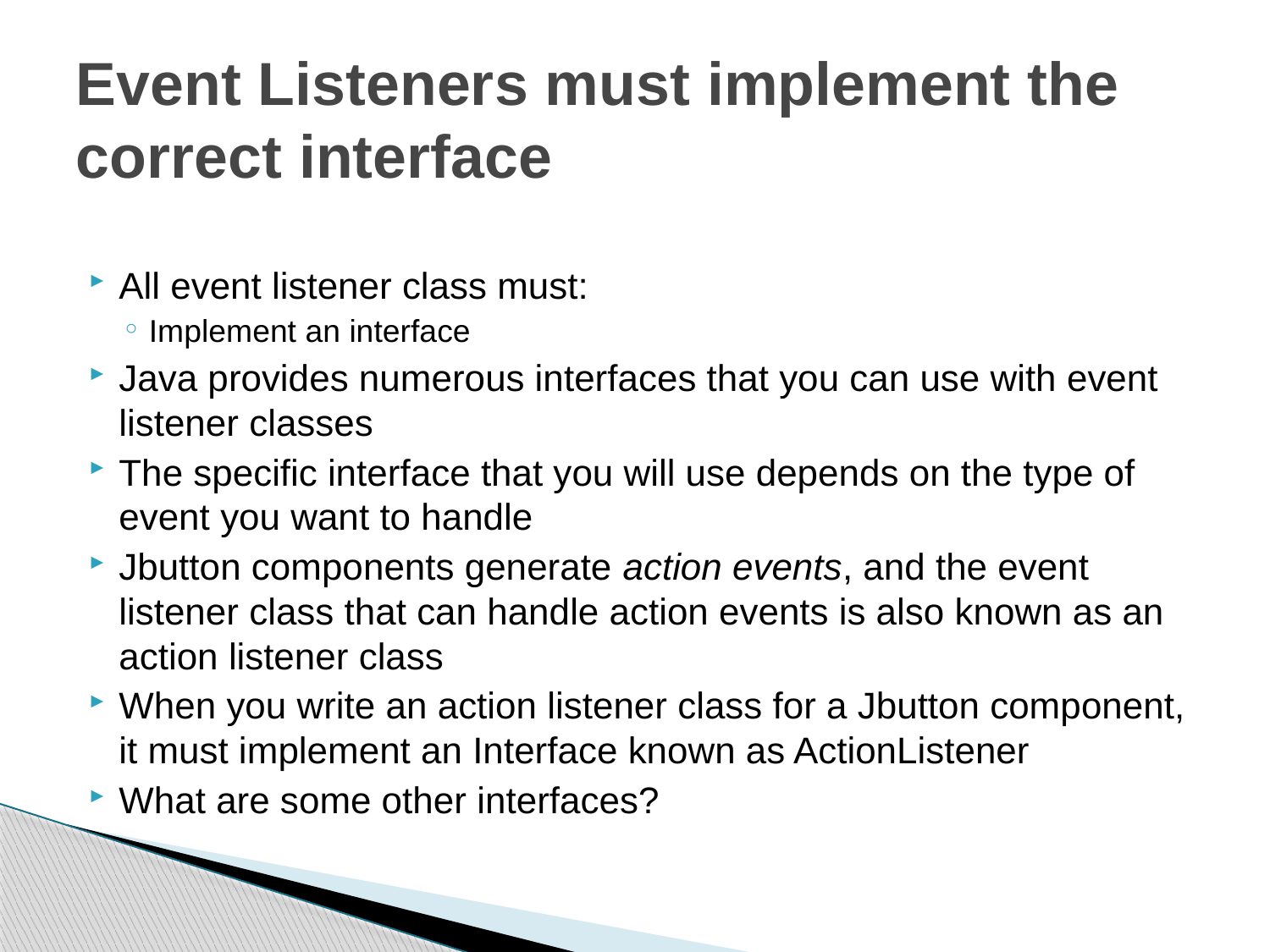

# Event Listeners must implement the correct interface

All event listener class must:
Implement an interface
Java provides numerous interfaces that you can use with event listener classes
The specific interface that you will use depends on the type of event you want to handle
Jbutton components generate action events, and the event listener class that can handle action events is also known as an action listener class
When you write an action listener class for a Jbutton component, it must implement an Interface known as ActionListener
What are some other interfaces?